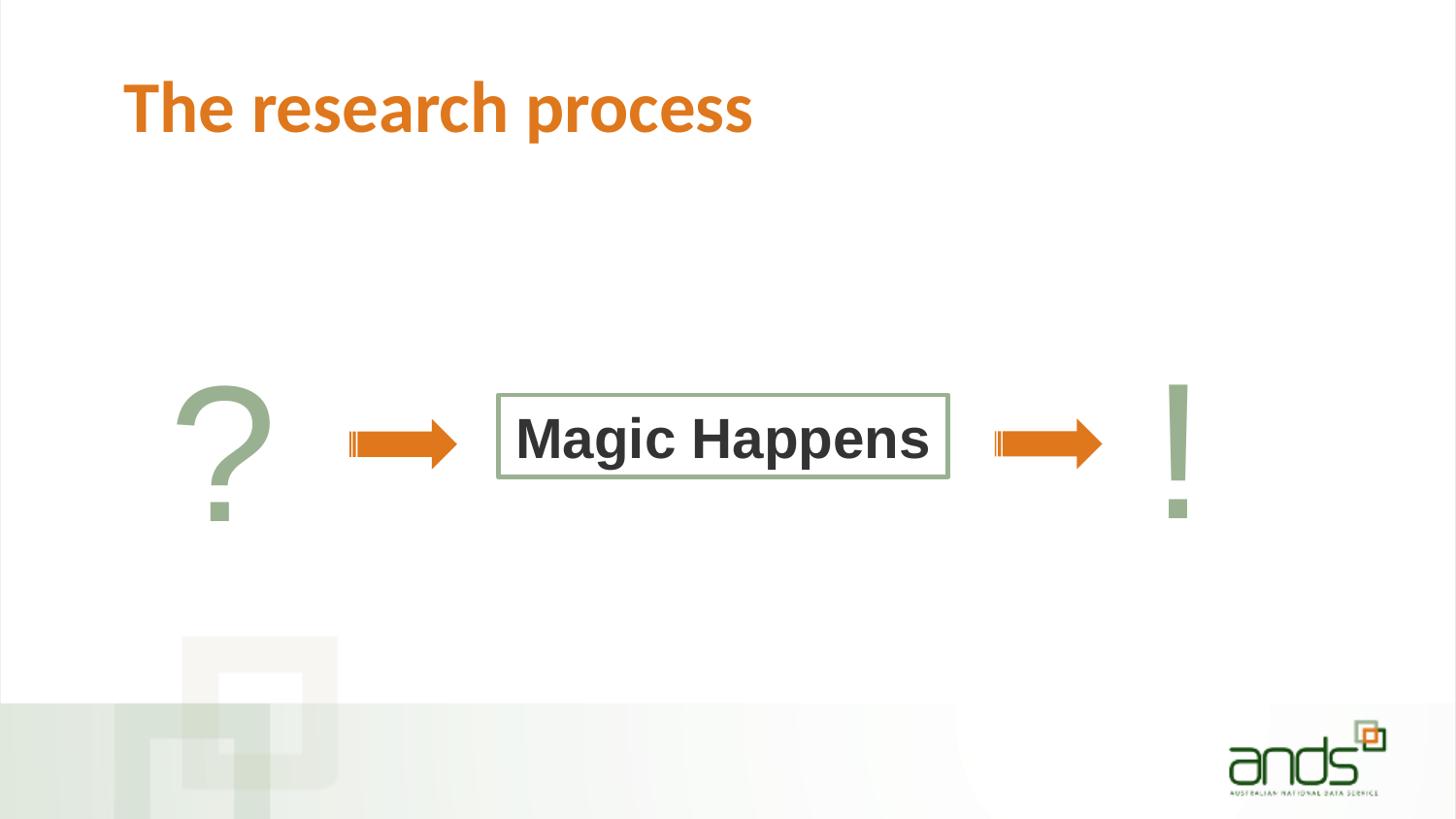

# The research process
!
?

Magic Happens